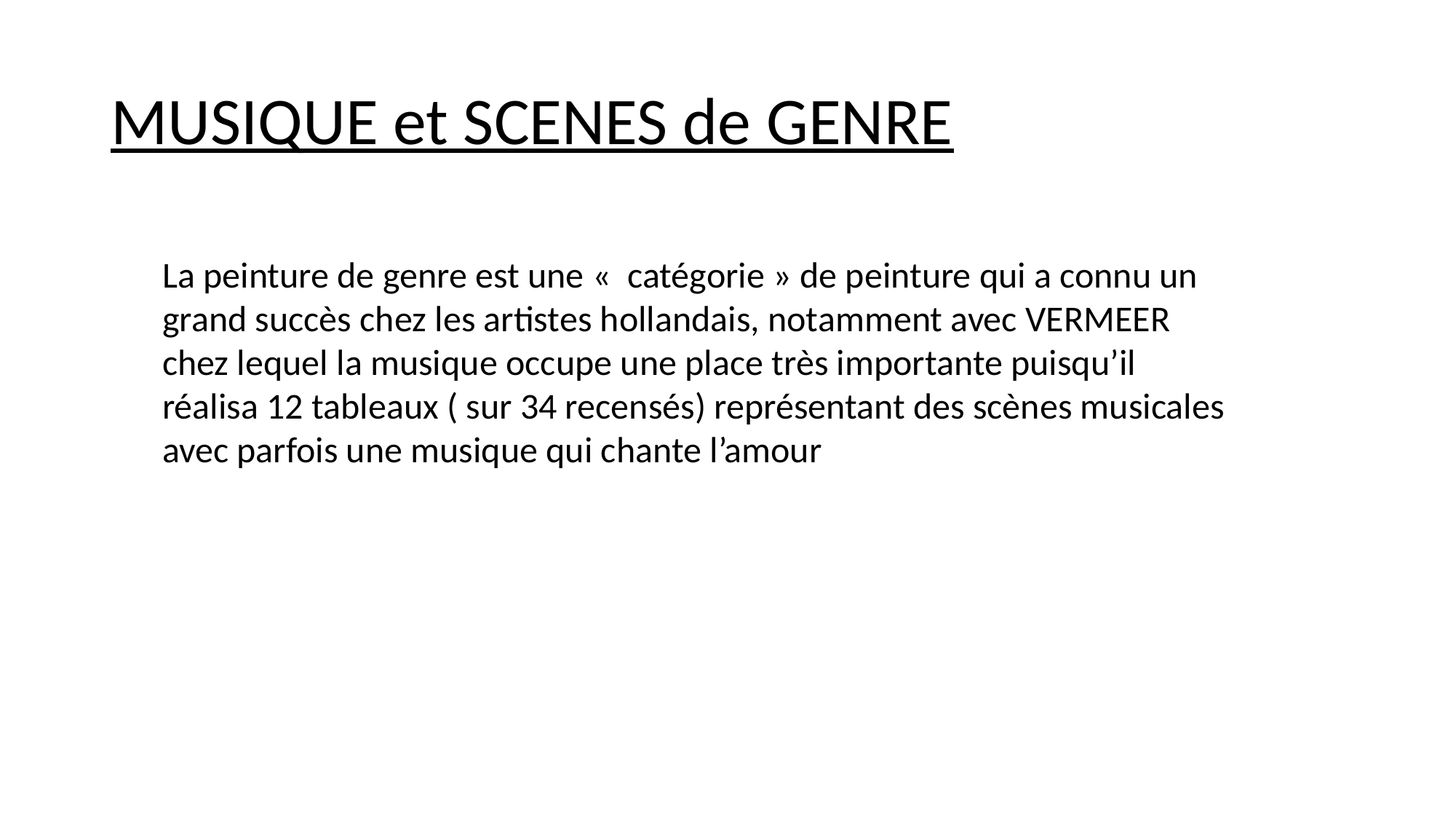

# MUSIQUE et SCENES de GENRE
La peinture de genre est une «  catégorie » de peinture qui a connu un grand succès chez les artistes hollandais, notamment avec VERMEER chez lequel la musique occupe une place très importante puisqu’il réalisa 12 tableaux ( sur 34 recensés) représentant des scènes musicales avec parfois une musique qui chante l’amour